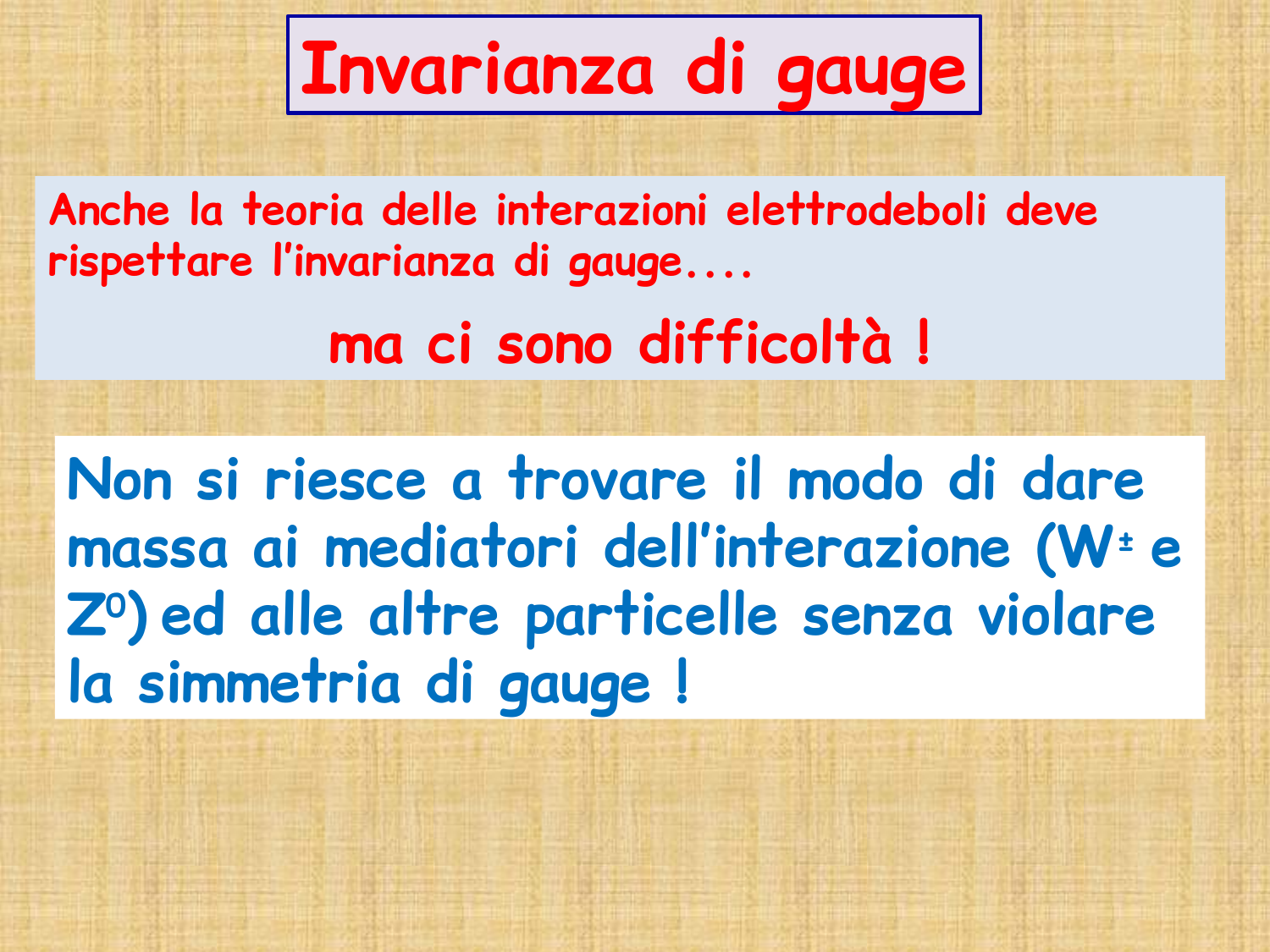

Invarianza di gauge
Anche la teoria delle interazioni elettrodeboli deve rispettare l’invarianza di gauge....

ma ci sono difficoltà !
Non si riesce a trovare il modo di dare massa ai mediatori dell’interazione (W± e Z0) ed alle altre particelle senza violare la simmetria di gauge !